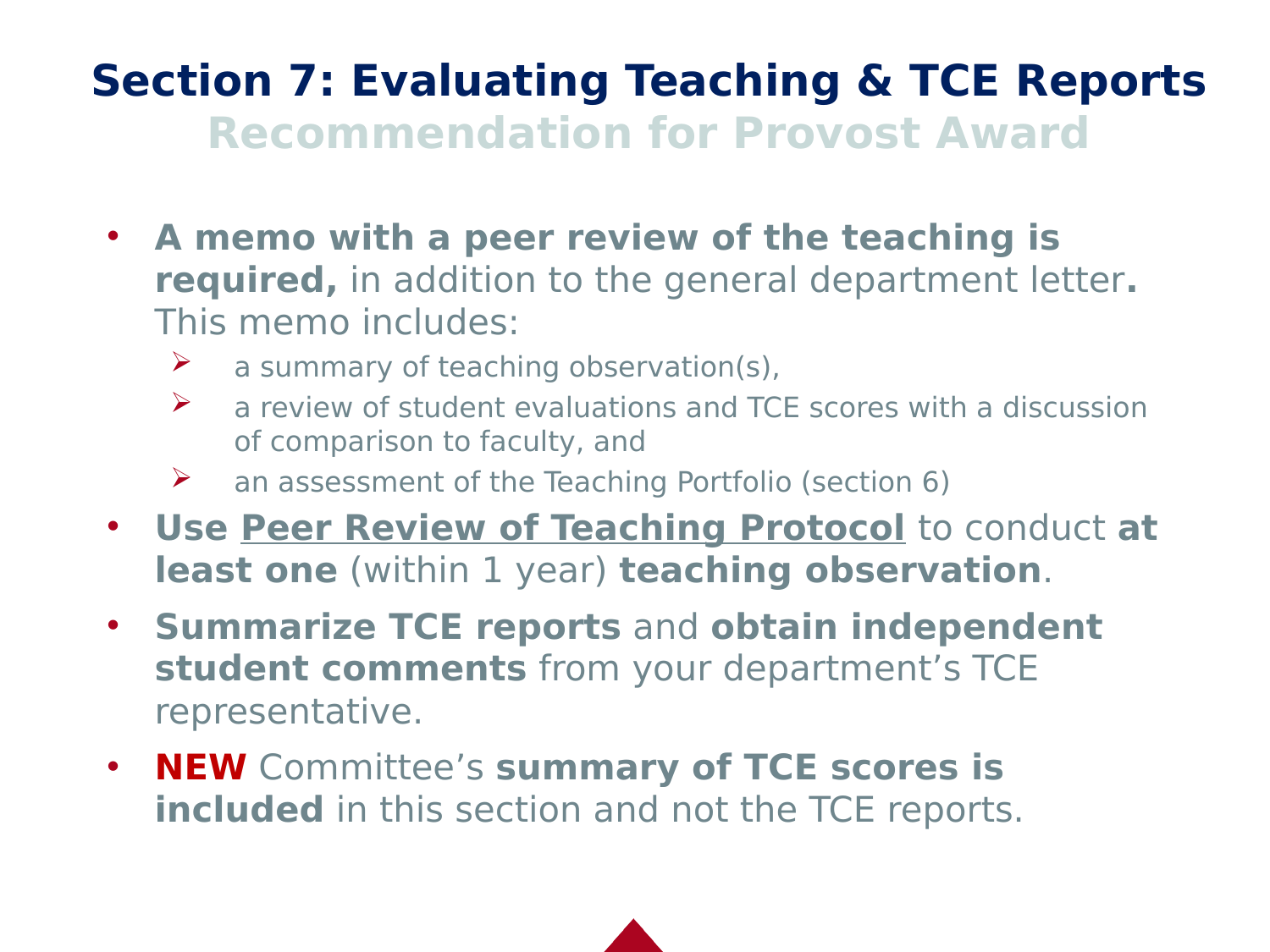

# Section 7: Evaluating Teaching & TCE Reports Recommendation for Provost Award
A memo with a peer review of the teaching is required, in addition to the general department letter.  This memo includes:
a summary of teaching observation(s),
a review of student evaluations and TCE scores with a discussion of comparison to faculty, and
an assessment of the Teaching Portfolio (section 6)
Use Peer Review of Teaching Protocol to conduct at least one (within 1 year) teaching observation.
Summarize TCE reports and obtain independent student comments from your department’s TCE representative.
NEW Committee’s summary of TCE scores is included in this section and not the TCE reports.